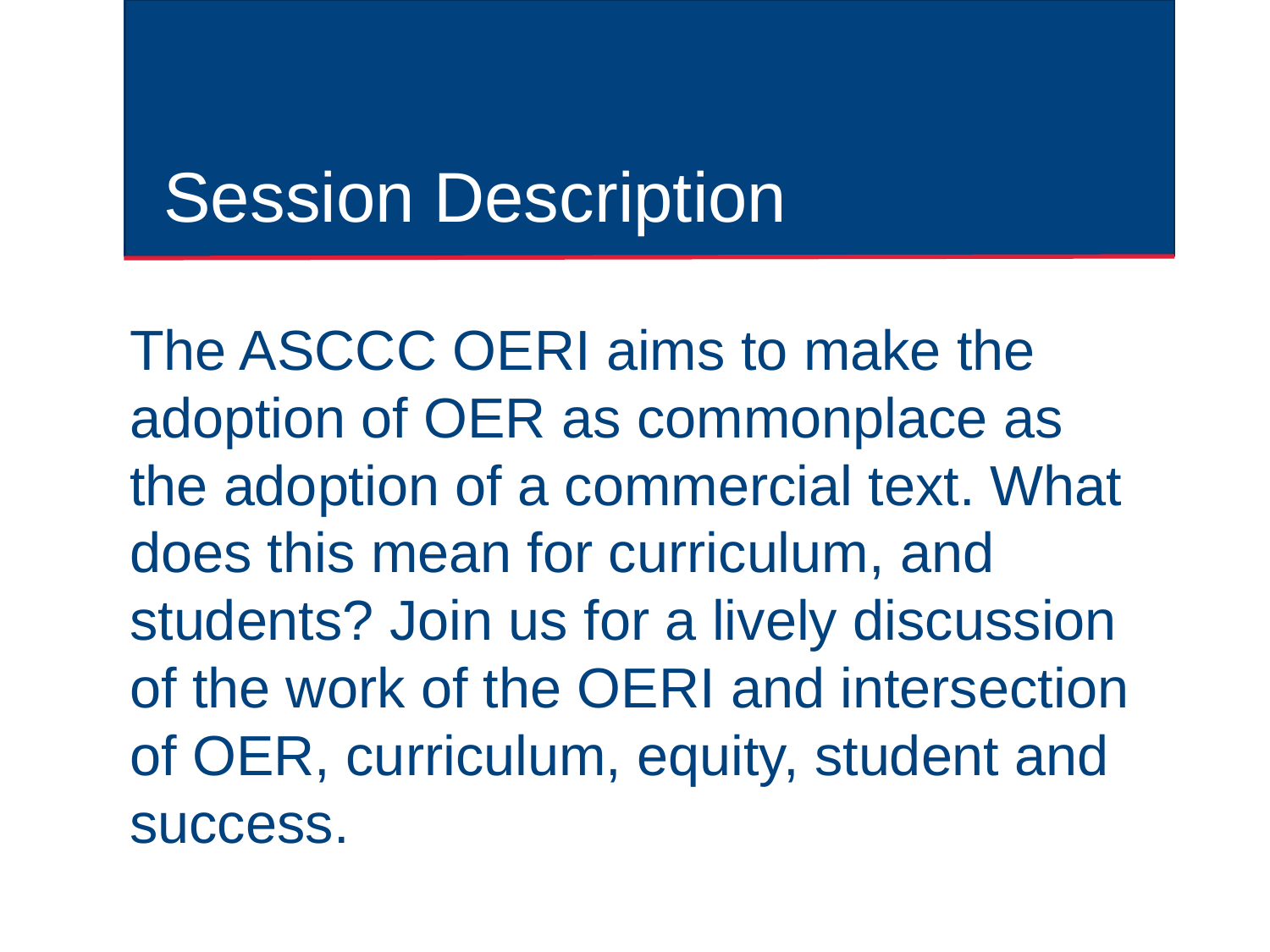

# Session Description
The ASCCC OERI aims to make the adoption of OER as commonplace as the adoption of a commercial text. What does this mean for curriculum, and students? Join us for a lively discussion of the work of the OERI and intersection of OER, curriculum, equity, student and success.